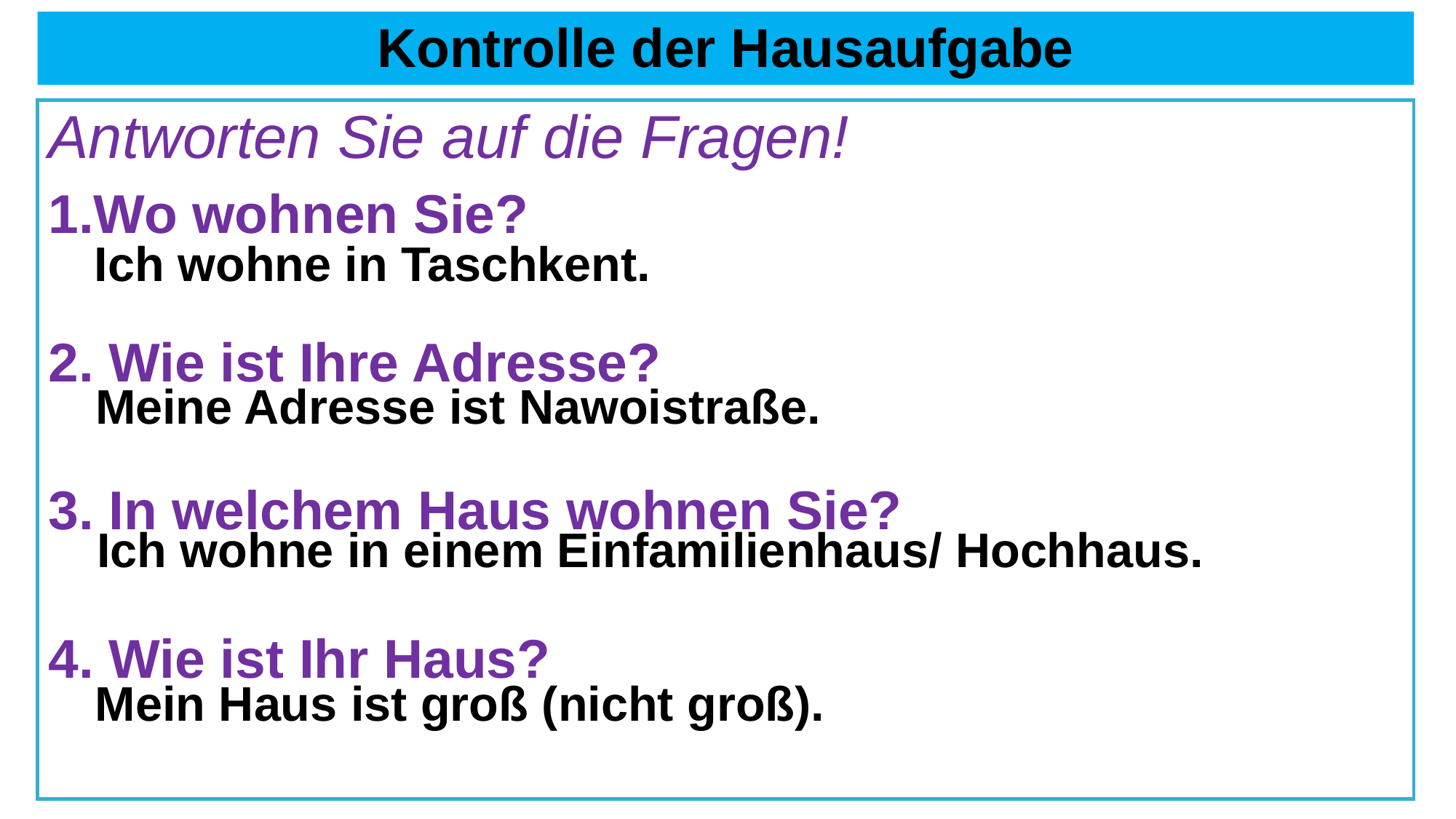

# Kontrolle der Hausaufgabe
Antworten Sie auf die Fragen!
1.Wo wohnen Sie?

2. Wie ist Ihre Adresse?

3. In welchem Haus wohnen Sie?

4. Wie ist Ihr Haus?

Ich wohne in Taschkent.
Meine Adresse ist Nawoistraße.
Ich wohne in einem Einfamilienhaus/ Hochhaus.
Mein Haus ist groß (nicht groß).